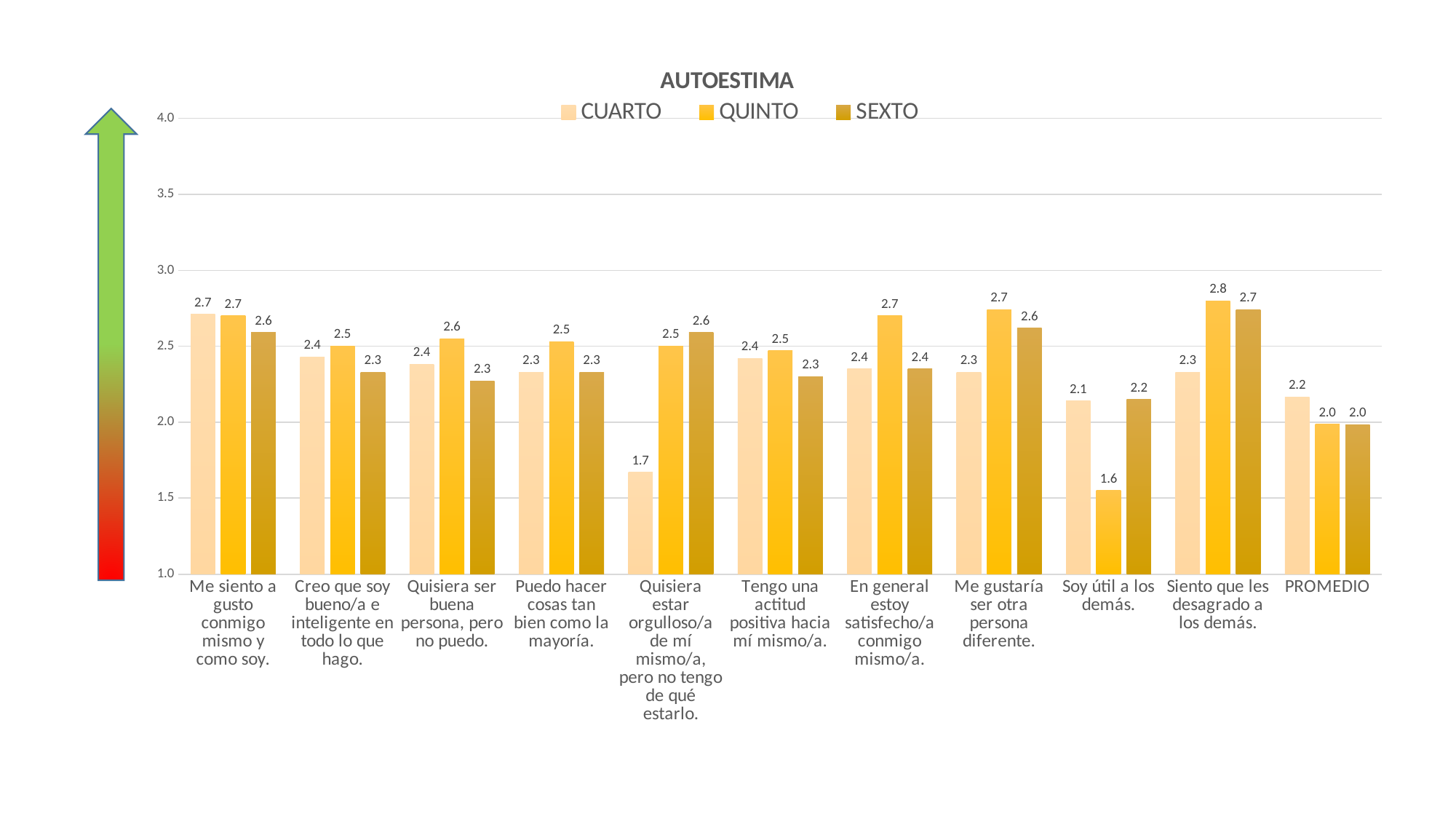

### Chart: AUTOESTIMA

| Category | CUARTO | QUINTO | SEXTO |
|---|---|---|---|
| Me siento a gusto conmigo mismo y como soy. | 2.71 | 2.7 | 2.59 |
| Creo que soy bueno/a e inteligente en todo lo que hago. | 2.4299999999999997 | 2.5 | 2.33 |
| Quisiera ser buena persona, pero no puedo. | 2.38 | 2.55 | 2.27 |
| Puedo hacer cosas tan bien como la mayoría. | 2.33 | 2.5300000000000002 | 2.33 |
| Quisiera estar orgulloso/a de mí mismo/a, pero no tengo de qué estarlo. | 1.67 | 2.5 | 2.59 |
| Tengo una actitud positiva hacia mí mismo/a. | 2.42 | 2.4699999999999998 | 2.3 |
| En general estoy satisfecho/a conmigo mismo/a. | 2.35 | 2.7 | 2.35 |
| Me gustaría ser otra persona diferente. | 2.33 | 2.74 | 2.62 |
| Soy útil a los demás. | 2.1399999999999997 | 1.5499999999999998 | 2.15 |
| Siento que les desagrado a los demás. | 2.33 | 2.8 | 2.74 |
| PROMEDIO | 2.1670000000000003 | 1.9859999999999998 | 1.9829999999999997 |